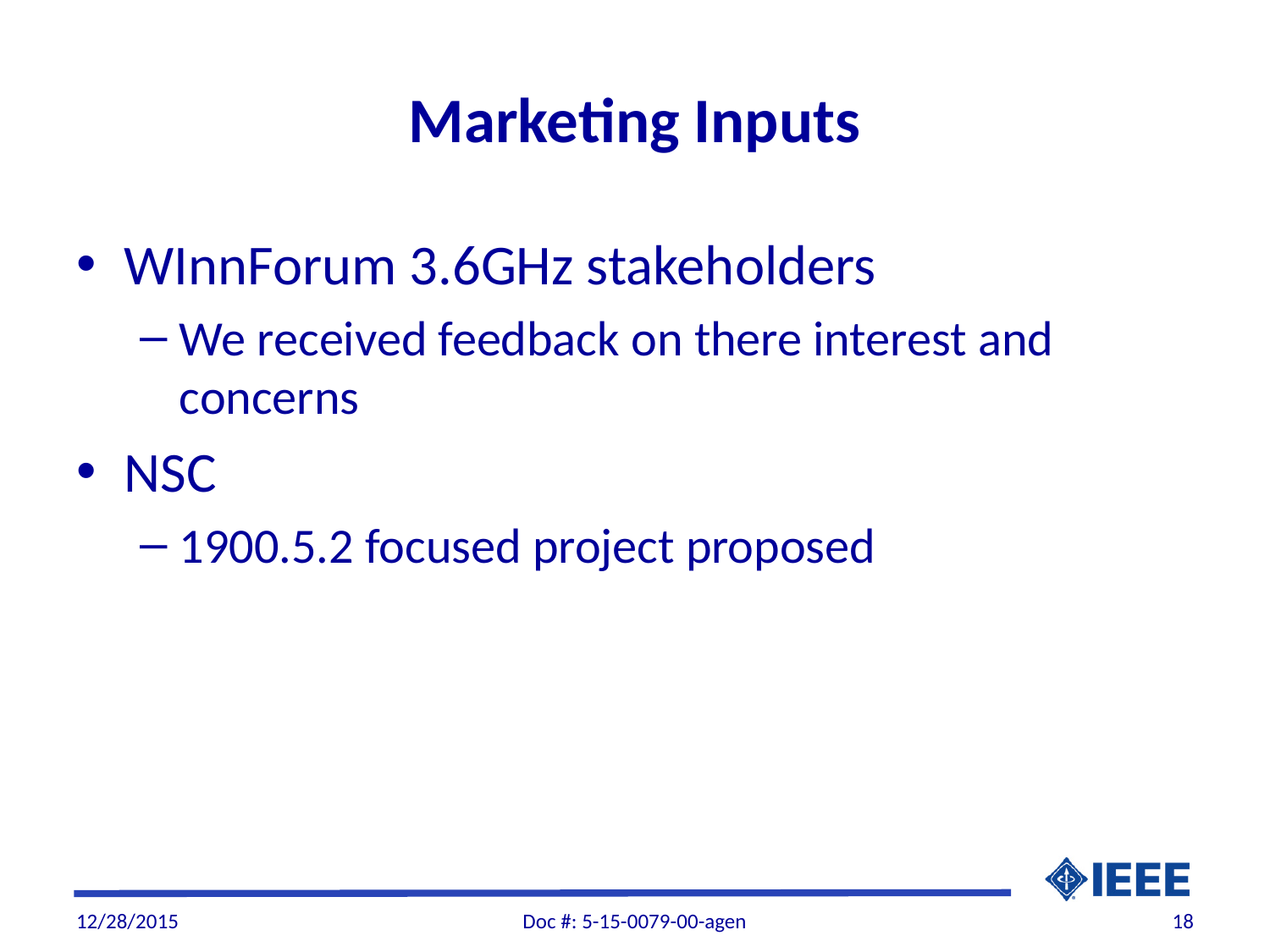

# Marketing Inputs
WInnForum 3.6GHz stakeholders
We received feedback on there interest and concerns
NSC
1900.5.2 focused project proposed
12/28/2015
Doc #: 5-15-0079-00-agen
18